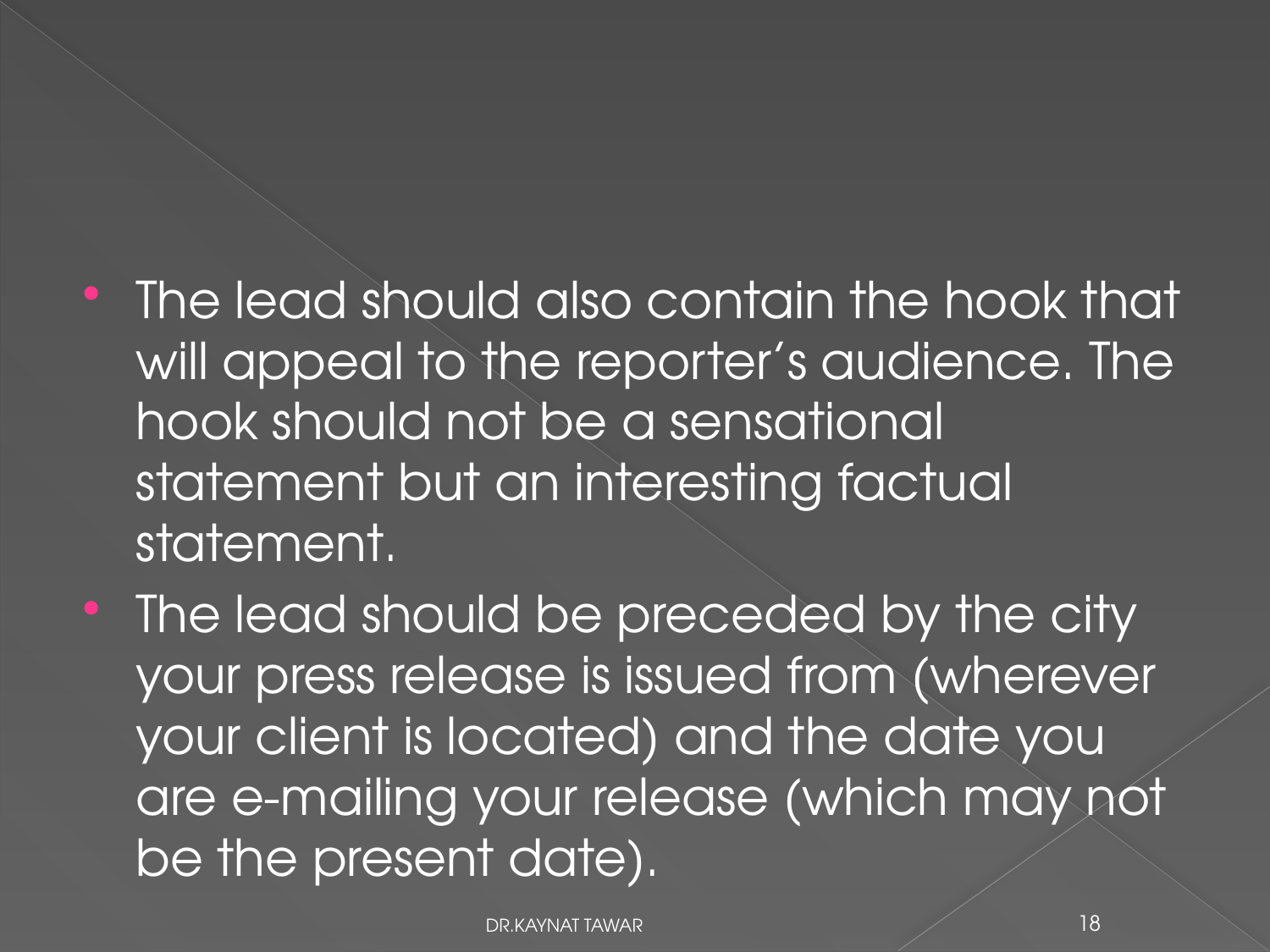

#
The lead should also contain the hook that will appeal to the reporter’s audience. The hook should not be a sensational statement but an interesting factual statement.
The lead should be preceded by the city your press release is issued from (wherever your client is located) and the date you are e-mailing your release (which may not be the present date).
DR.KAYNAT TAWAR
18